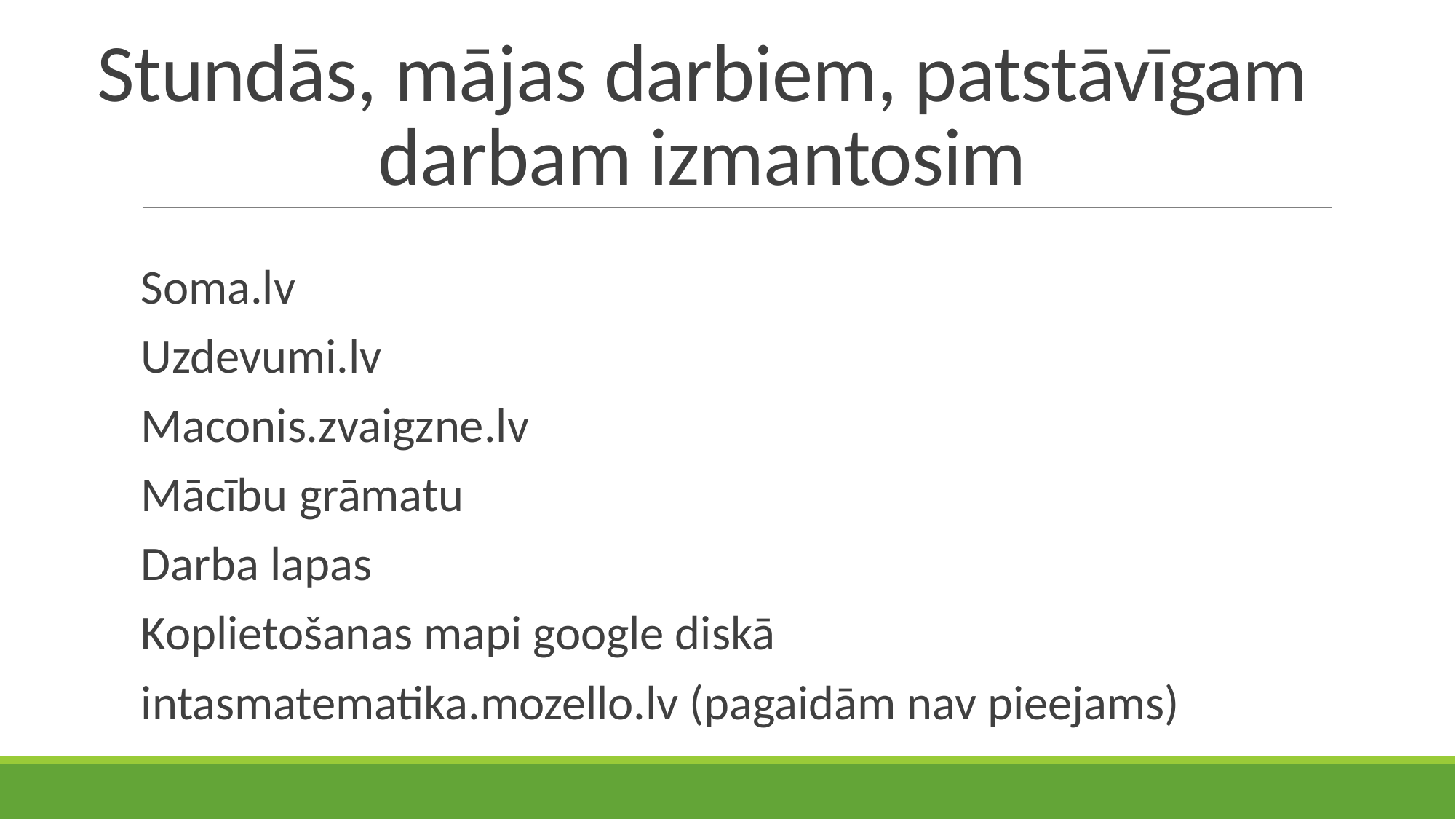

# Stundās, mājas darbiem, patstāvīgam darbam izmantosim
Soma.lv
Uzdevumi.lv
Maconis.zvaigzne.lv
Mācību grāmatu
Darba lapas
Koplietošanas mapi google diskā
intasmatematika.mozello.lv (pagaidām nav pieejams)